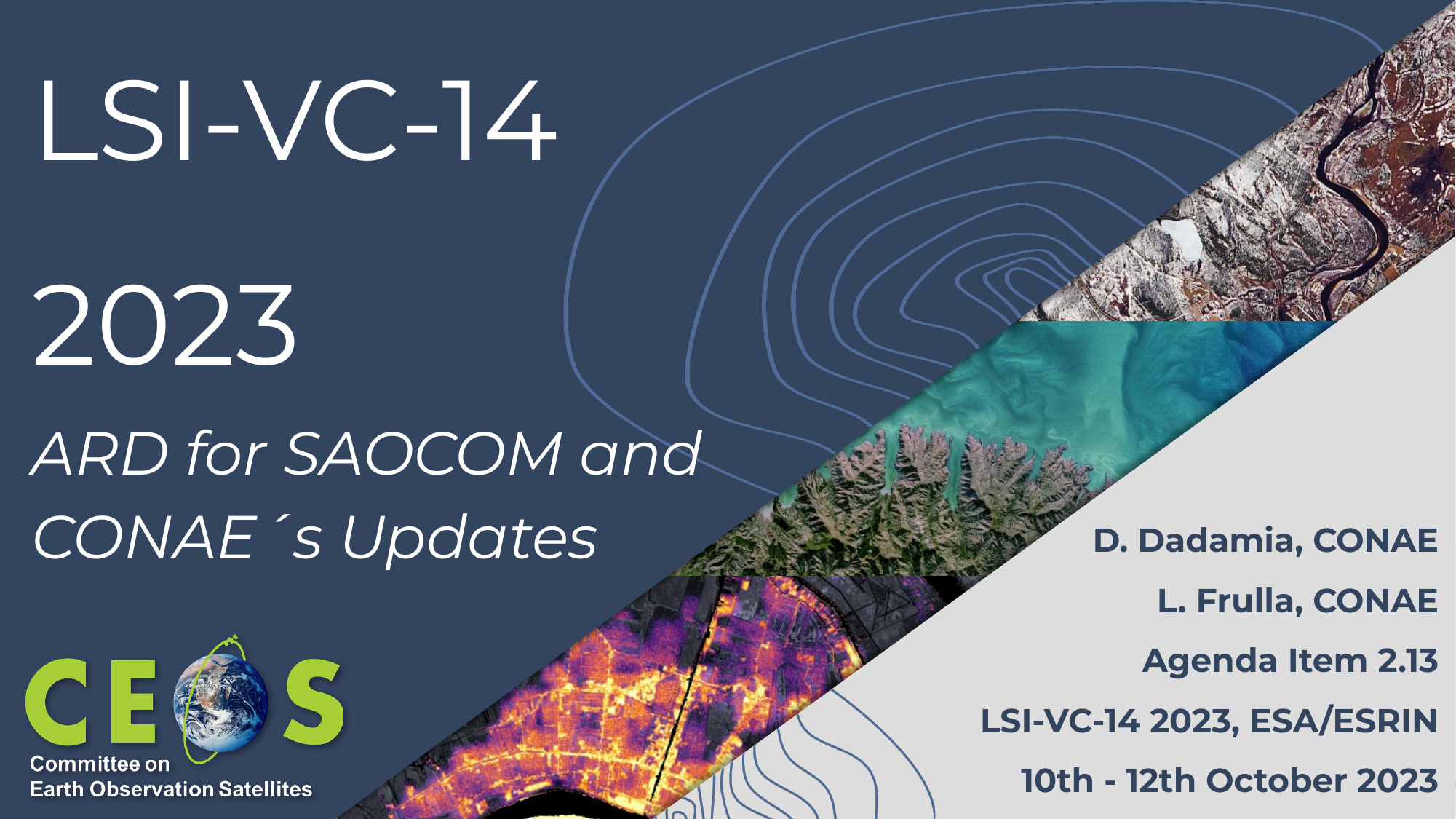

# LSI-VC-14
2023
ARD for SAOCOM and CONAE´s Updates

D. Dadamia, CONAE
L. Frulla, CONAE
Agenda Item 2.13
LSI-VC-14 2023, ESA/ESRIN
10th - 12th October 2023